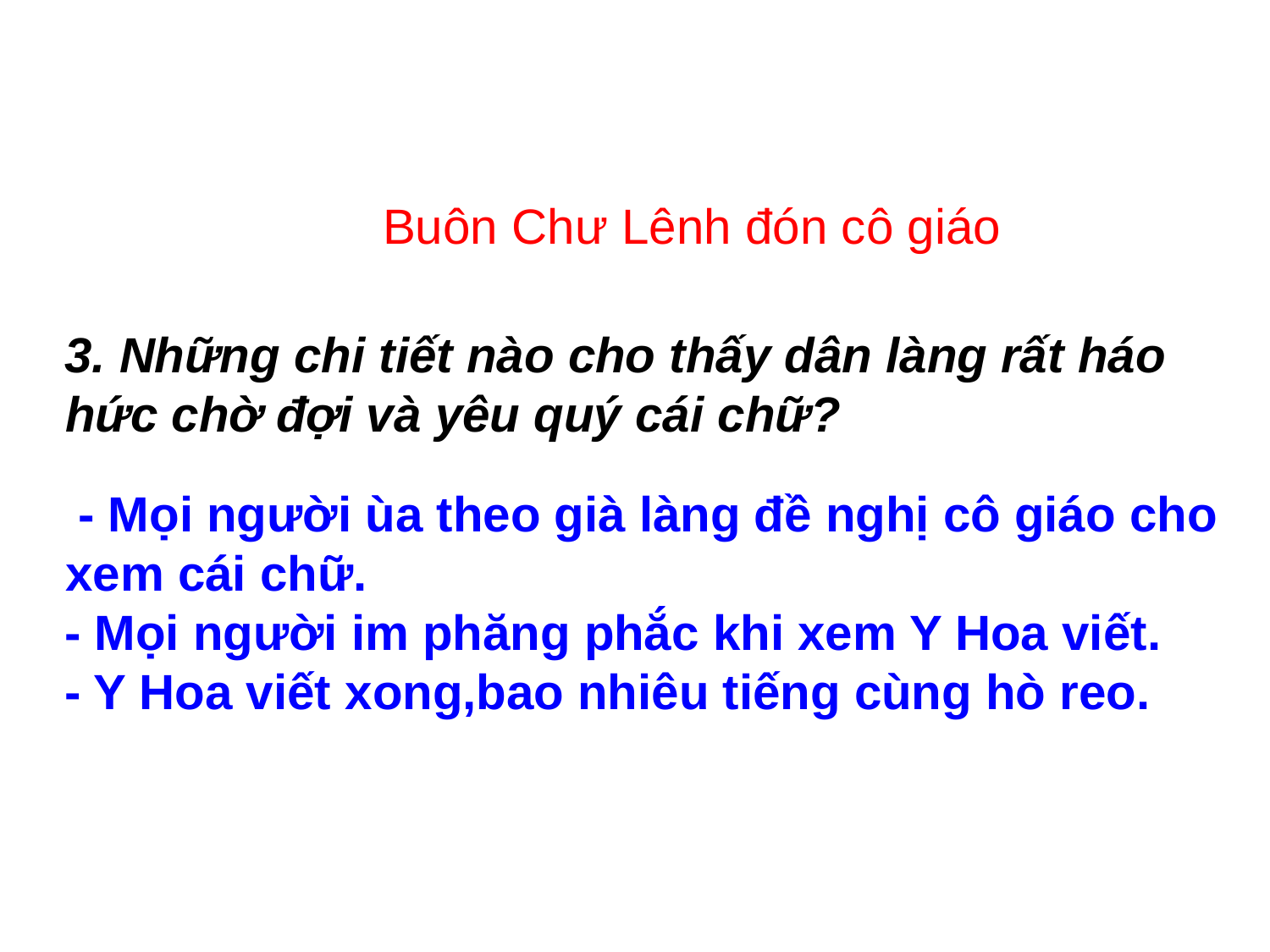

Buôn Chư Lênh đón cô giáo
   3. Những chi tiết nào cho thấy dân làng rất háo hức chờ đợi và yêu quý cái chữ?
    - Mọi người ùa theo già làng đề nghị cô giáo cho xem cái chữ.
   - Mọi người im phăng phắc khi xem Y Hoa viết.
   - Y Hoa viết xong,bao nhiêu tiếng cùng hò reo.